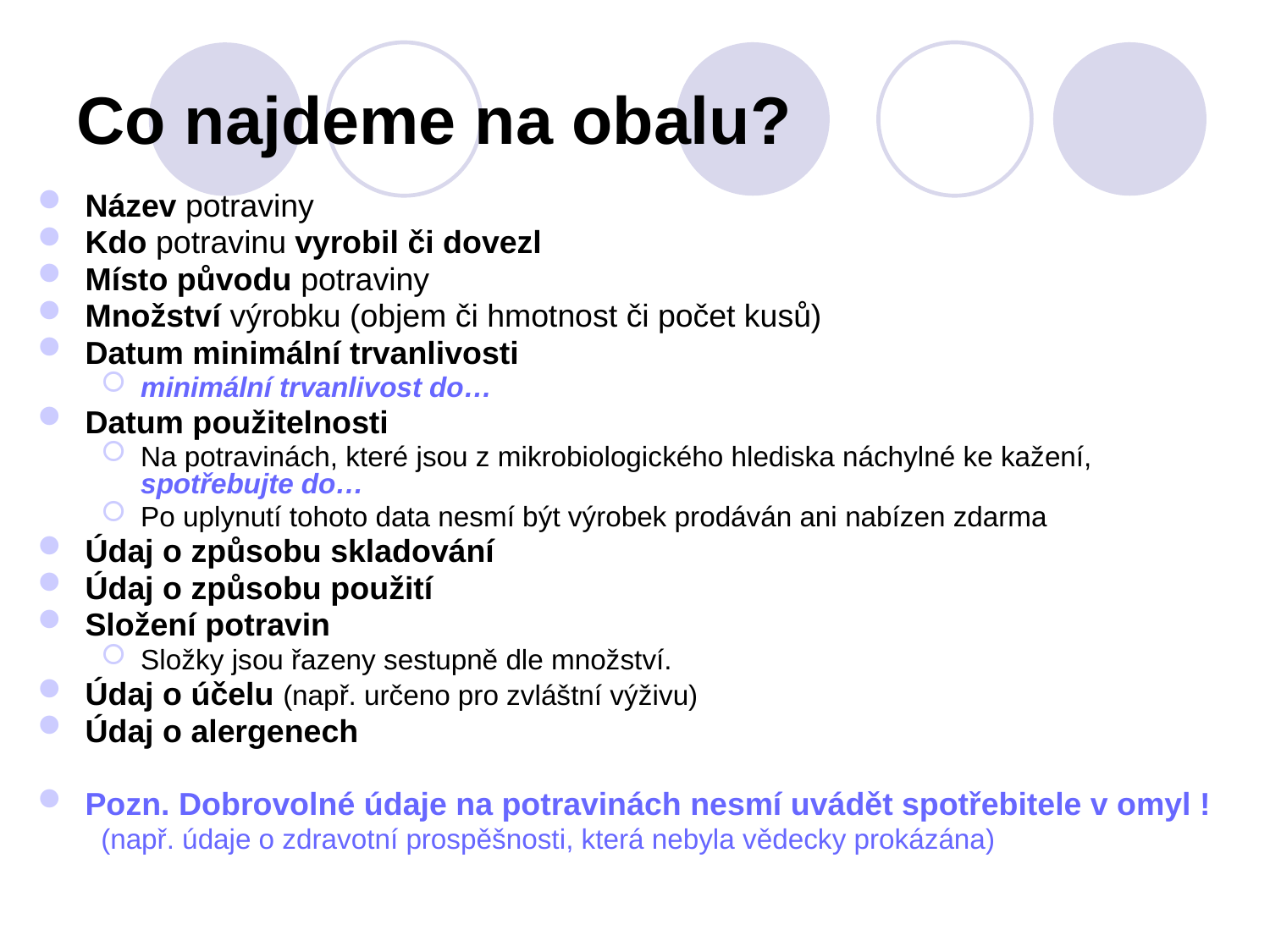

# Co najdeme na obalu?
Název potraviny
Kdo potravinu vyrobil či dovezl
Místo původu potraviny
Množství výrobku (objem či hmotnost či počet kusů)
Datum minimální trvanlivosti
minimální trvanlivost do…
Datum použitelnosti
Na potravinách, které jsou z mikrobiologického hlediska náchylné ke kažení, spotřebujte do…
Po uplynutí tohoto data nesmí být výrobek prodáván ani nabízen zdarma
Údaj o způsobu skladování
Údaj o způsobu použití
Složení potravin
Složky jsou řazeny sestupně dle množství.
Údaj o účelu (např. určeno pro zvláštní výživu)
Údaj o alergenech

Pozn. Dobrovolné údaje na potravinách nesmí uvádět spotřebitele v omyl !
(např. údaje o zdravotní prospěšnosti, která nebyla vědecky prokázána)